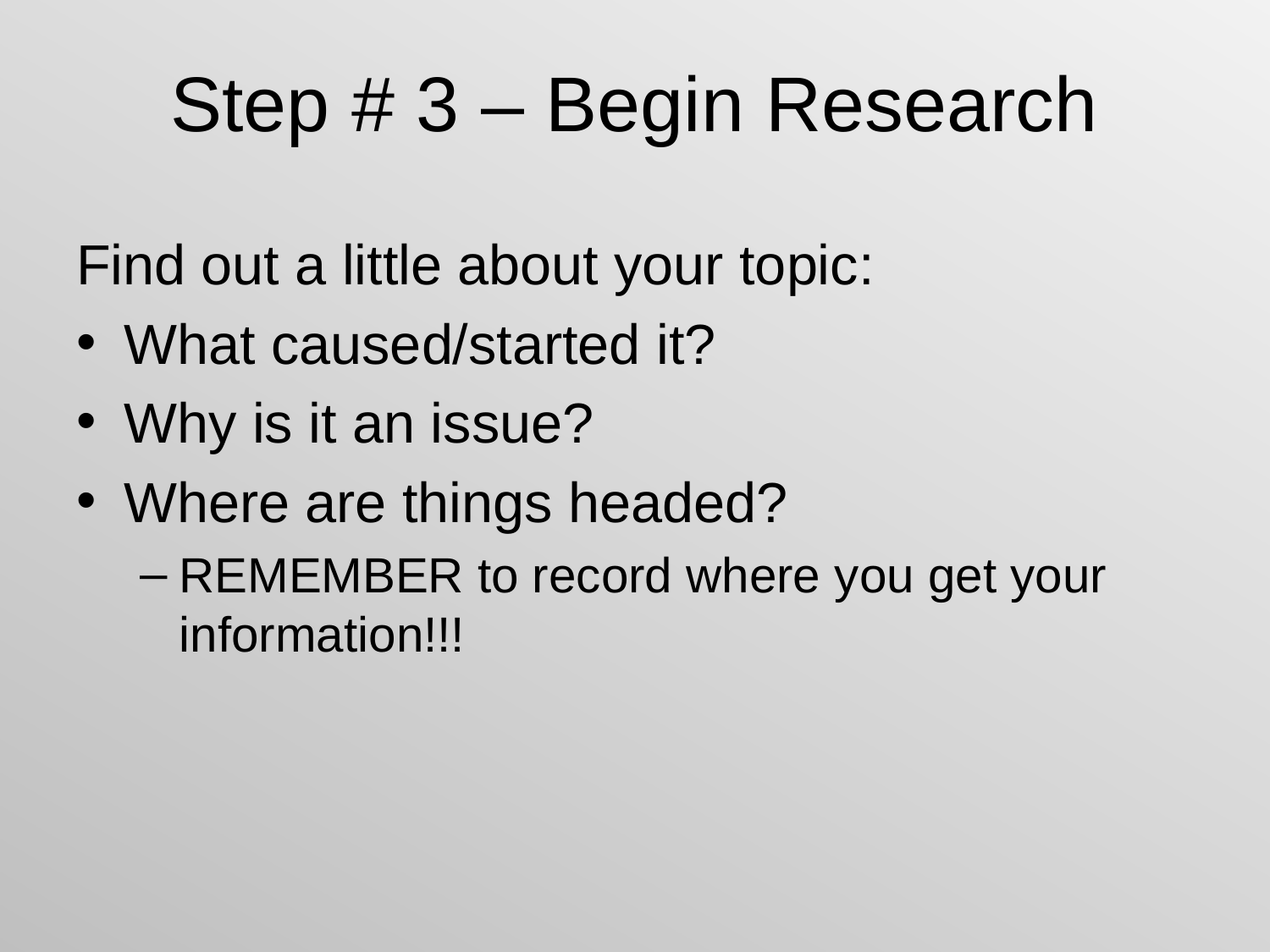

Step # 3 – Begin Research
Find out a little about your topic:
What caused/started it?
Why is it an issue?
Where are things headed?
REMEMBER to record where you get your information!!!